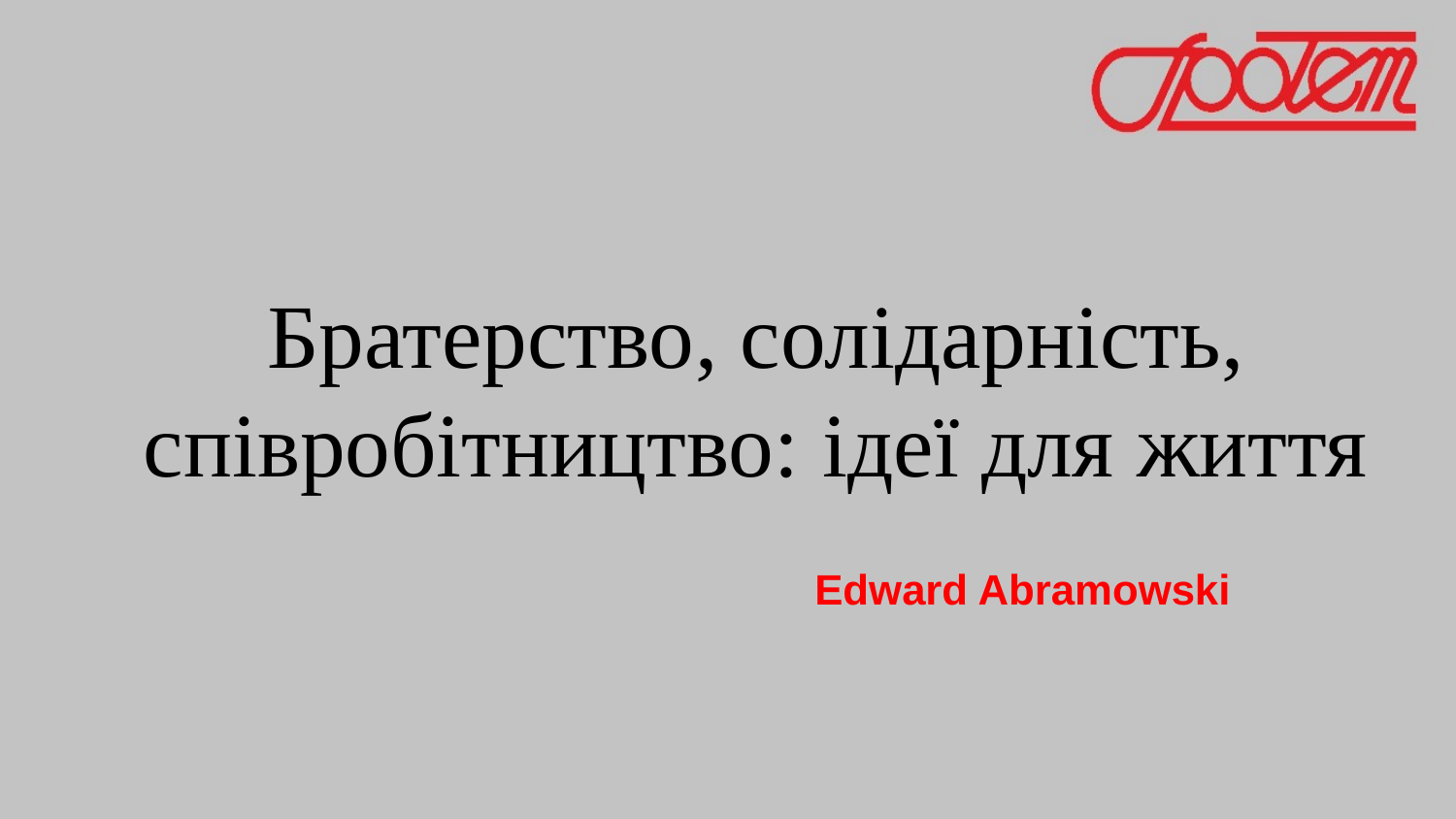

# Братерство, солідарність, співробітництво: ідеї для життя
Edward Abramowski